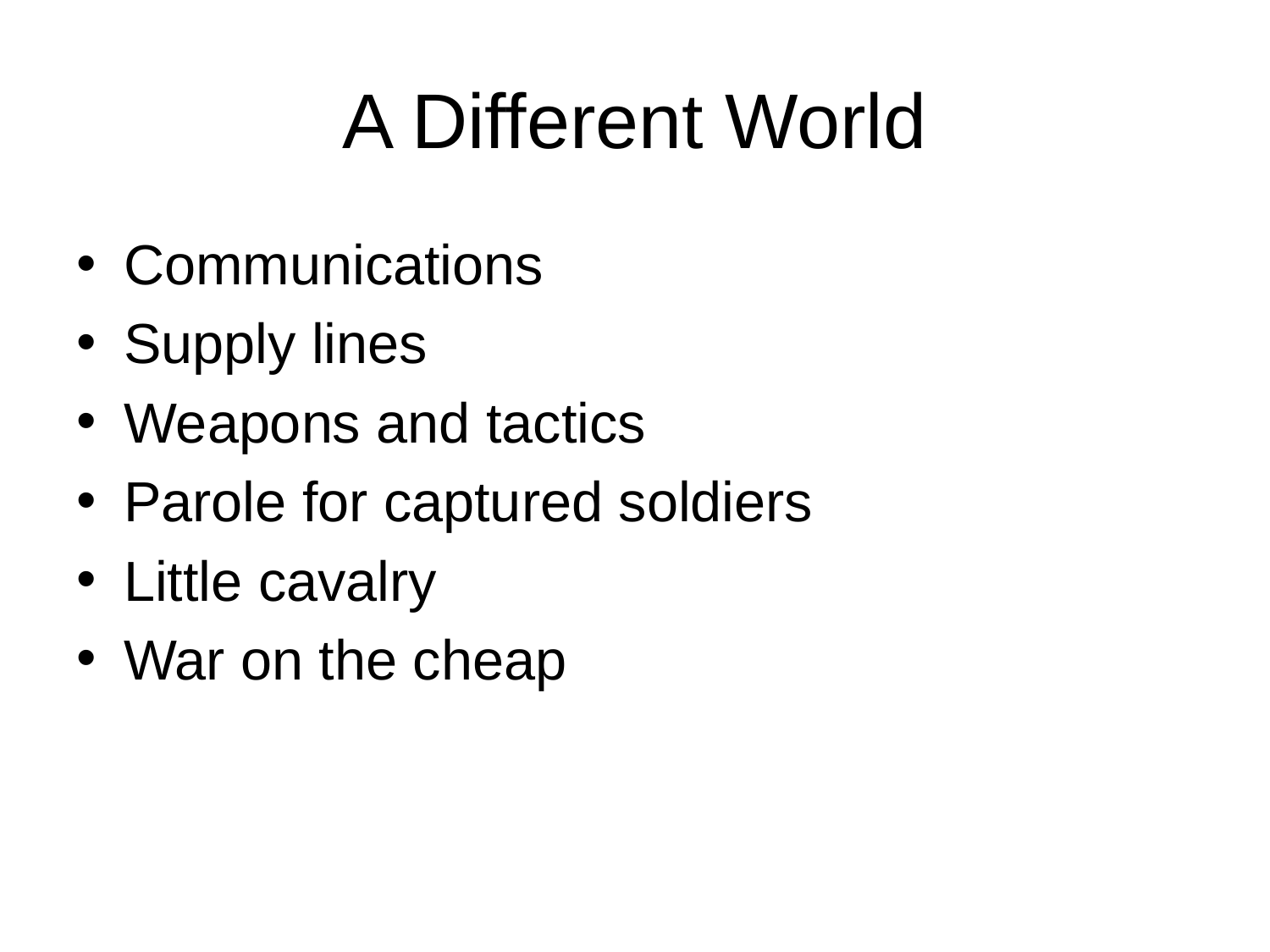

# A Different World
Communications
Supply lines
Weapons and tactics
Parole for captured soldiers
Little cavalry
War on the cheap